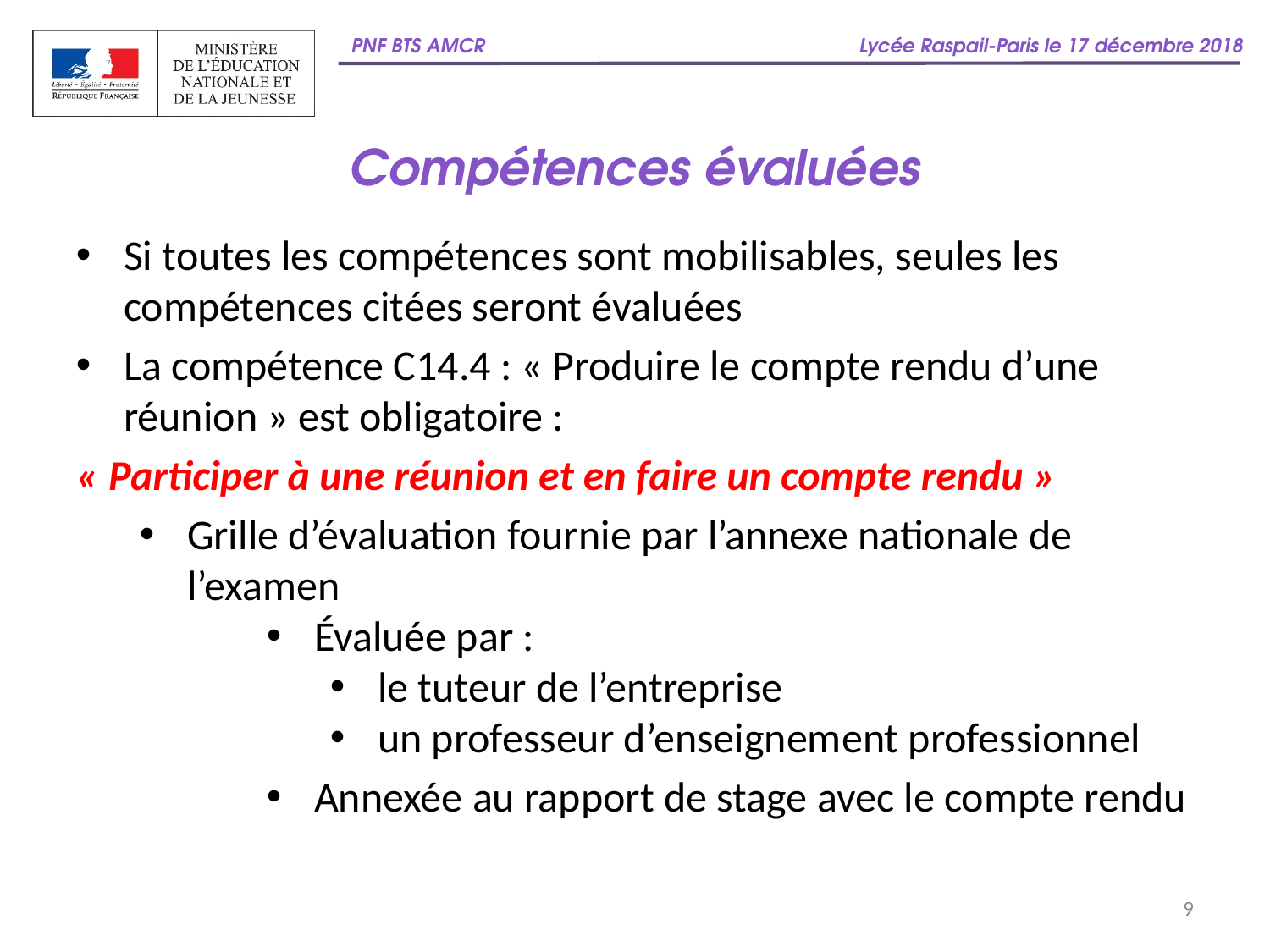

# Compétences évaluées
Si toutes les compétences sont mobilisables, seules les compétences citées seront évaluées
La compétence C14.4 : « Produire le compte rendu d’une réunion » est obligatoire :
« Participer à une réunion et en faire un compte rendu »
Grille d’évaluation fournie par l’annexe nationale de l’examen
Évaluée par :
le tuteur de l’entreprise
un professeur d’enseignement professionnel
Annexée au rapport de stage avec le compte rendu
9